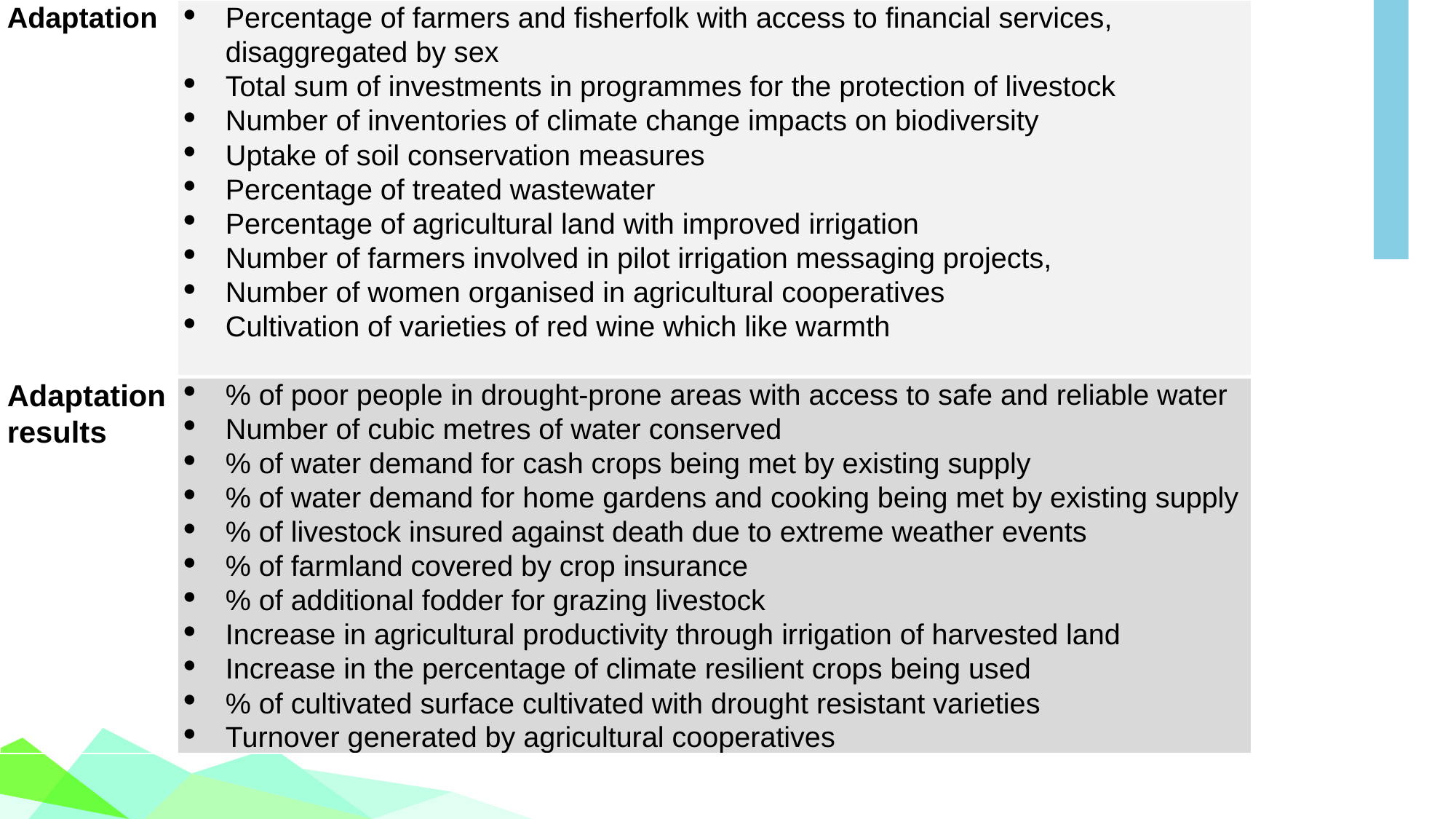

| Adaptation action | Percentage of farmers and fisherfolk with access to financial services, disaggregated by sex Total sum of investments in programmes for the protection of livestock Number of inventories of climate change impacts on biodiversity Uptake of soil conservation measures Percentage of treated wastewater Percentage of agricultural land with improved irrigation Number of farmers involved in pilot irrigation messaging projects, Number of women organised in agricultural cooperatives Cultivation of varieties of red wine which like warmth |
| --- | --- |
| Adaptation results | % of poor people in drought-prone areas with access to safe and reliable water Number of cubic metres of water conserved % of water demand for cash crops being met by existing supply % of water demand for home gardens and cooking being met by existing supply % of livestock insured against death due to extreme weather events % of farmland covered by crop insurance % of additional fodder for grazing livestock Increase in agricultural productivity through irrigation of harvested land Increase in the percentage of climate resilient crops being used % of cultivated surface cultivated with drought resistant varieties Turnover generated by agricultural cooperatives |